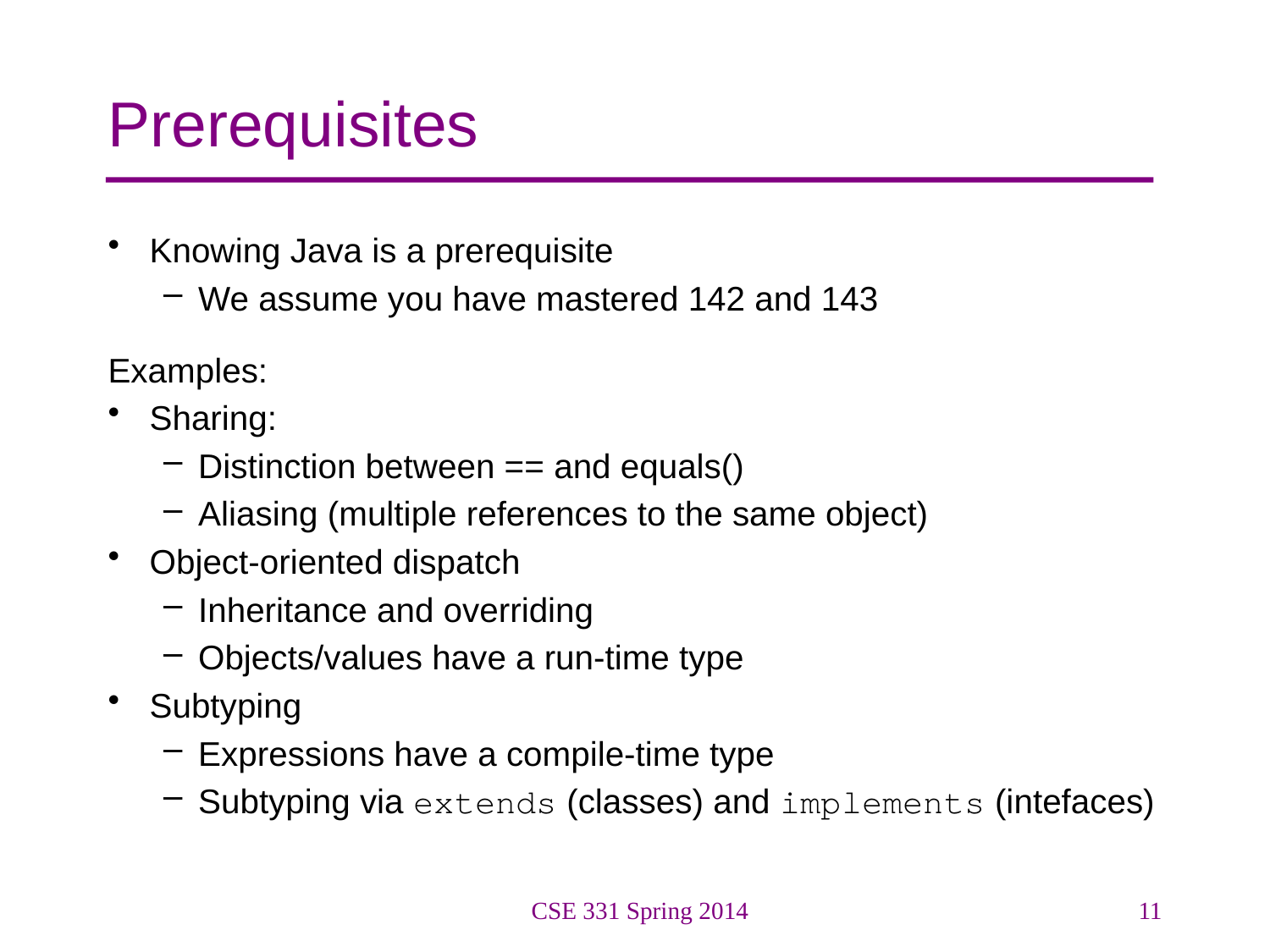

# Prerequisites
Knowing Java is a prerequisite
We assume you have mastered 142 and 143

Examples:
Sharing:
Distinction between == and equals()
Aliasing (multiple references to the same object)
Object-oriented dispatch
Inheritance and overriding
Objects/values have a run-time type
Subtyping
Expressions have a compile-time type
Subtyping via extends (classes) and implements (intefaces)

CSE 331 Spring 2014
11